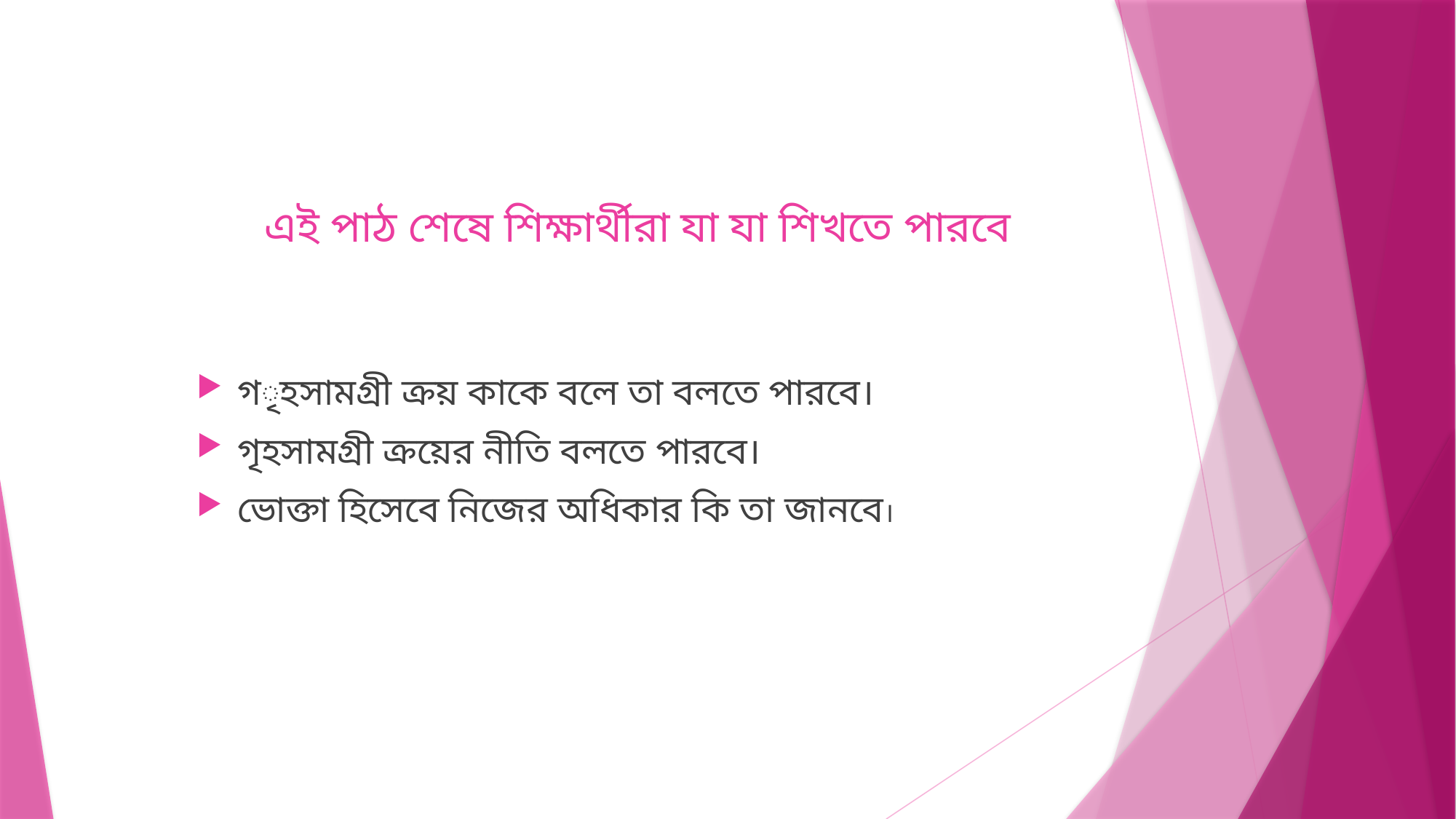

# এই পাঠ শেষে শিক্ষার্থীরা যা যা শিখতে পারবে
গৃহসামগ্রী ক্রয় কাকে বলে তা বলতে পারবে।
গৃহসামগ্রী ক্রয়ের নীতি বলতে পারবে।
ভোক্তা হিসেবে নিজের অধিকার কি তা জানবে।